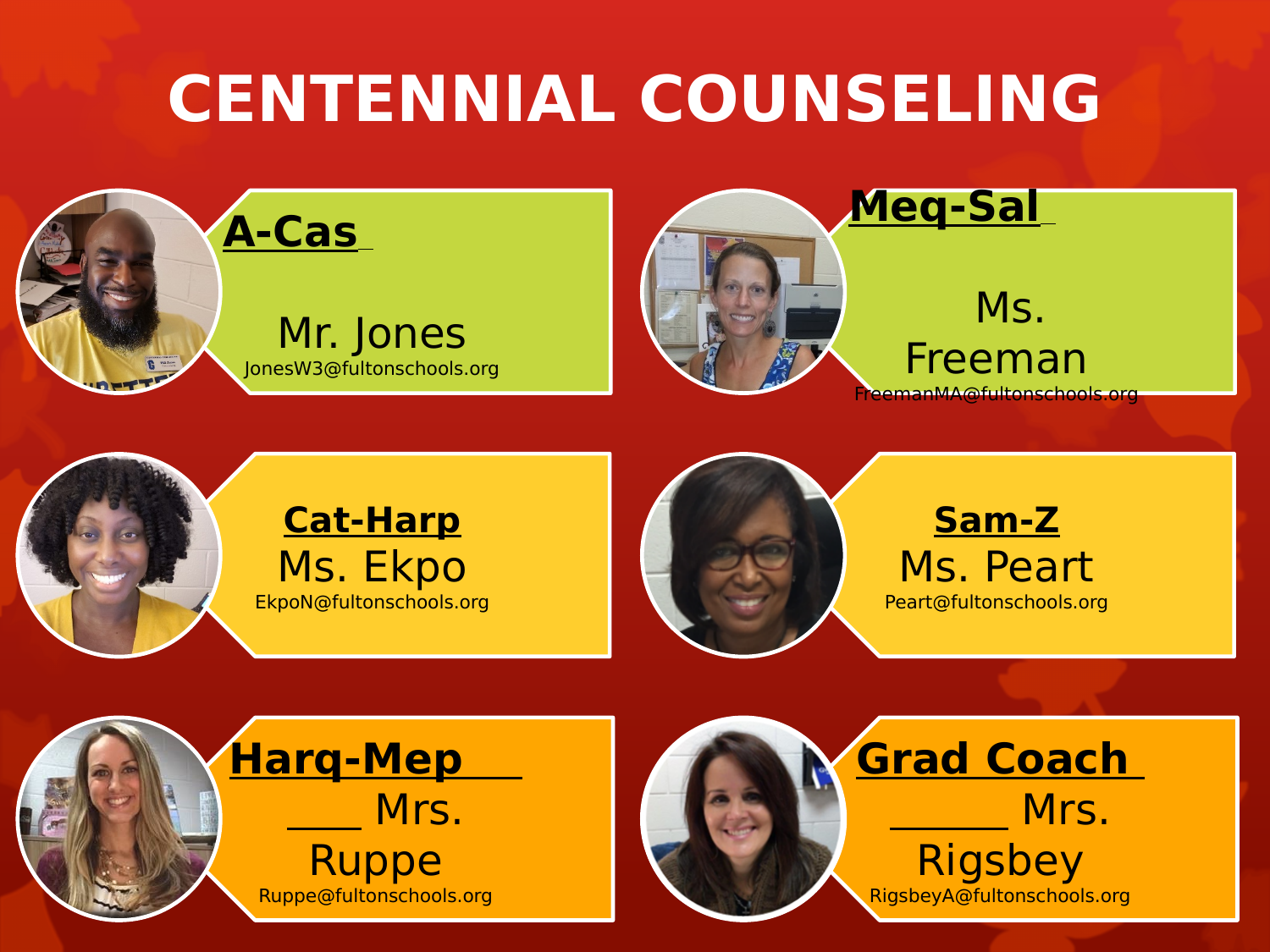

# CENTENNIAL COUNSELING
A-Cas                                                                                                     Mr. Jones
JonesW3@fultonschools.org
Cat-Harp
Ms. Ekpo EkpoN@fultonschools.org
Harq-Mep           Mrs. Ruppe Ruppe@fultonschools.org
Meq-Sal                                                                                                     Ms. Freeman
FreemanMA@fultonschools.org
Sam-Z
Ms. Peart Peart@fultonschools.org
Grad Coach           Mrs. Rigsbey RigsbeyA@fultonschools.org